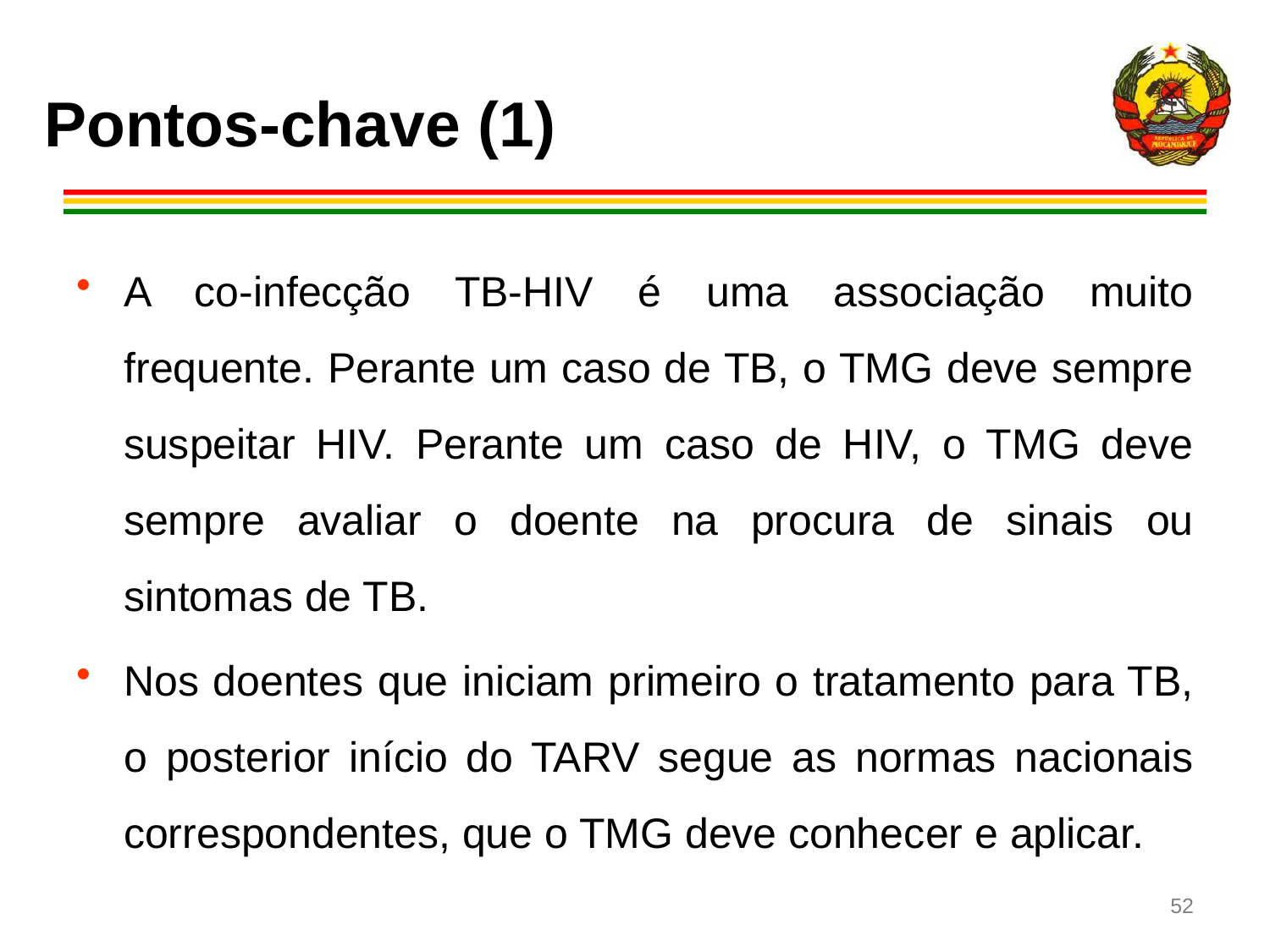

# Pontos-chave (1)
A co-infecção TB-HIV é uma associação muito frequente. Perante um caso de TB, o TMG deve sempre suspeitar HIV. Perante um caso de HIV, o TMG deve sempre avaliar o doente na procura de sinais ou sintomas de TB.
Nos doentes que iniciam primeiro o tratamento para TB, o posterior início do TARV segue as normas nacionais correspondentes, que o TMG deve conhecer e aplicar.